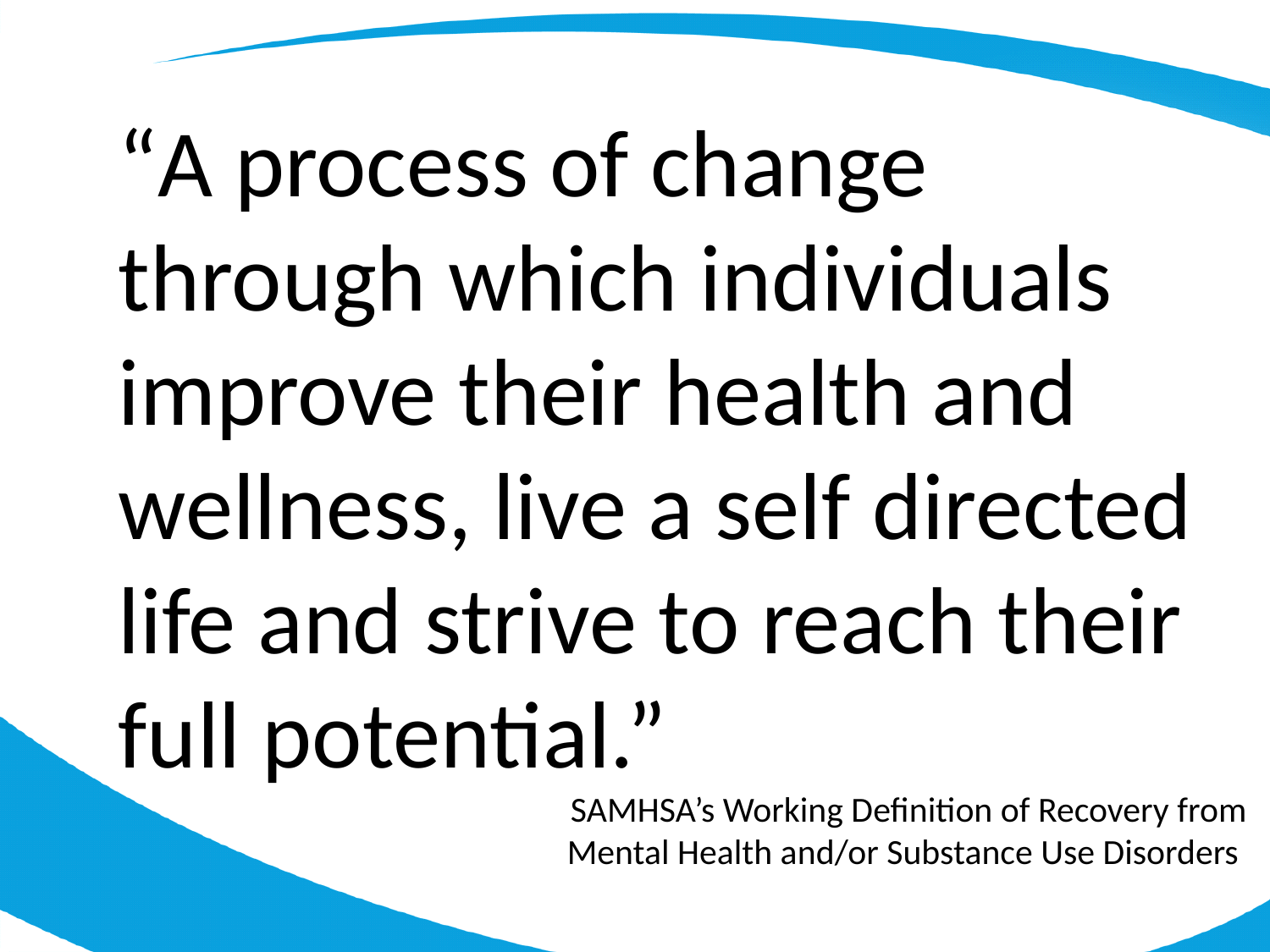

“A process of change through which individuals improve their health and wellness, live a self directed life and strive to reach their full potential.”
SAMHSA’s Working Definition of Recovery from
Mental Health and/or Substance Use Disorders